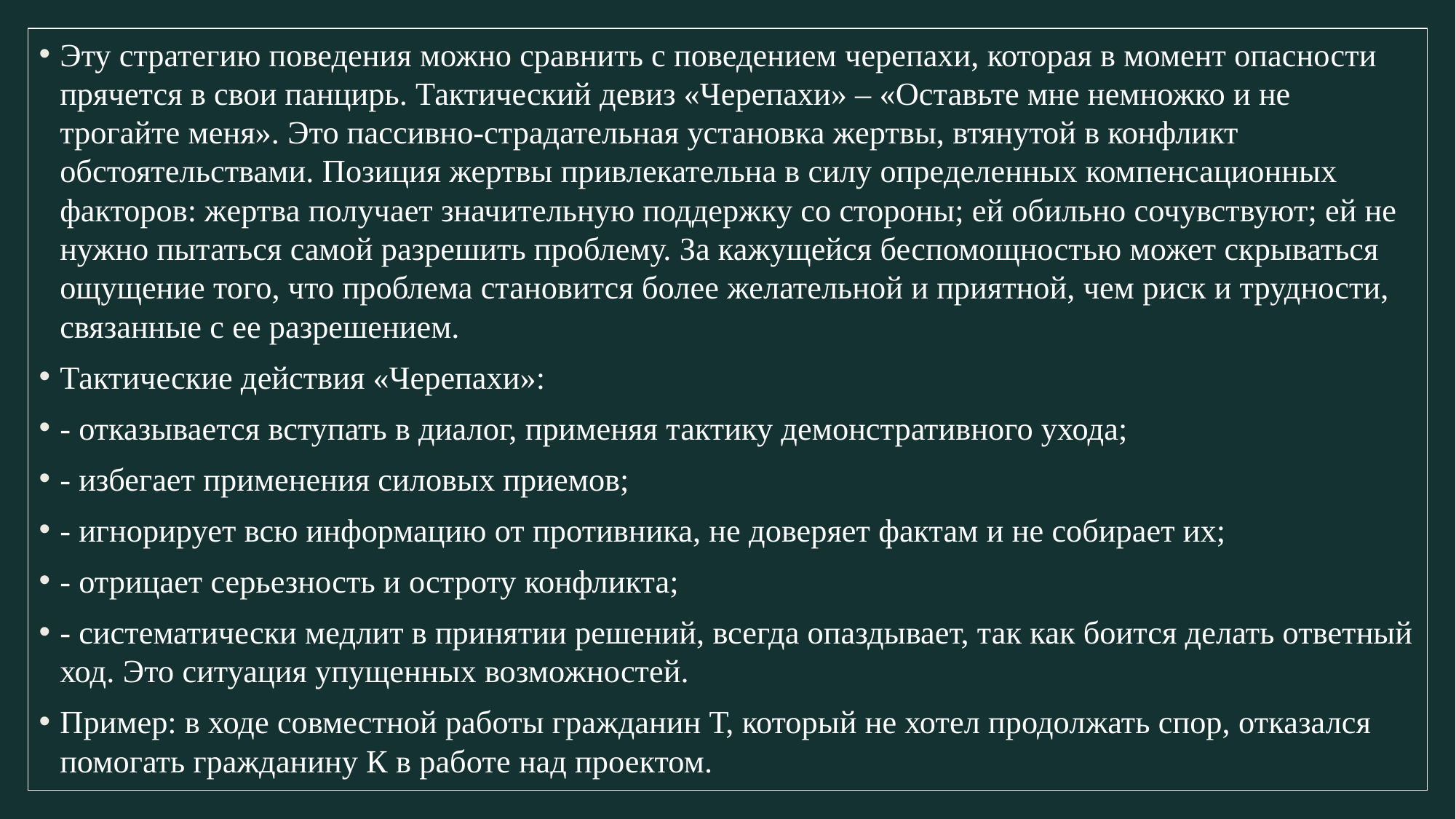

Эту стратегию поведения можно сравнить с поведением черепахи, которая в момент опасности прячется в свои панцирь. Тактический девиз «Черепахи» – «Оставьте мне немножко и не трогайте меня». Это пассивно-страдательная установка жертвы, втянутой в конфликт обстоятельствами. Позиция жертвы привлекательна в силу определенных компенсационных факторов: жертва получает значительную поддержку со стороны; ей обильно сочувствуют; ей не нужно пытаться самой разрешить проблему. За кажущейся беспомощностью может скрываться ощущение того, что проблема становится более желательной и приятной, чем риск и трудности, связанные с ее разрешением.
Тактические действия «Черепахи»:
- отказывается вступать в диалог, применяя тактику демонстративного ухода;
- избегает применения силовых приемов;
- игнорирует всю информацию от противника, не доверяет фактам и не собирает их;
- отрицает серьезность и остроту конфликта;
- систематически медлит в принятии решений, всегда опаздывает, так как боится делать ответный ход. Это ситуация упущенных возможностей.
Пример: в ходе совместной работы гражданин Т, который не хотел продолжать спор, отказался помогать гражданину К в работе над проектом.